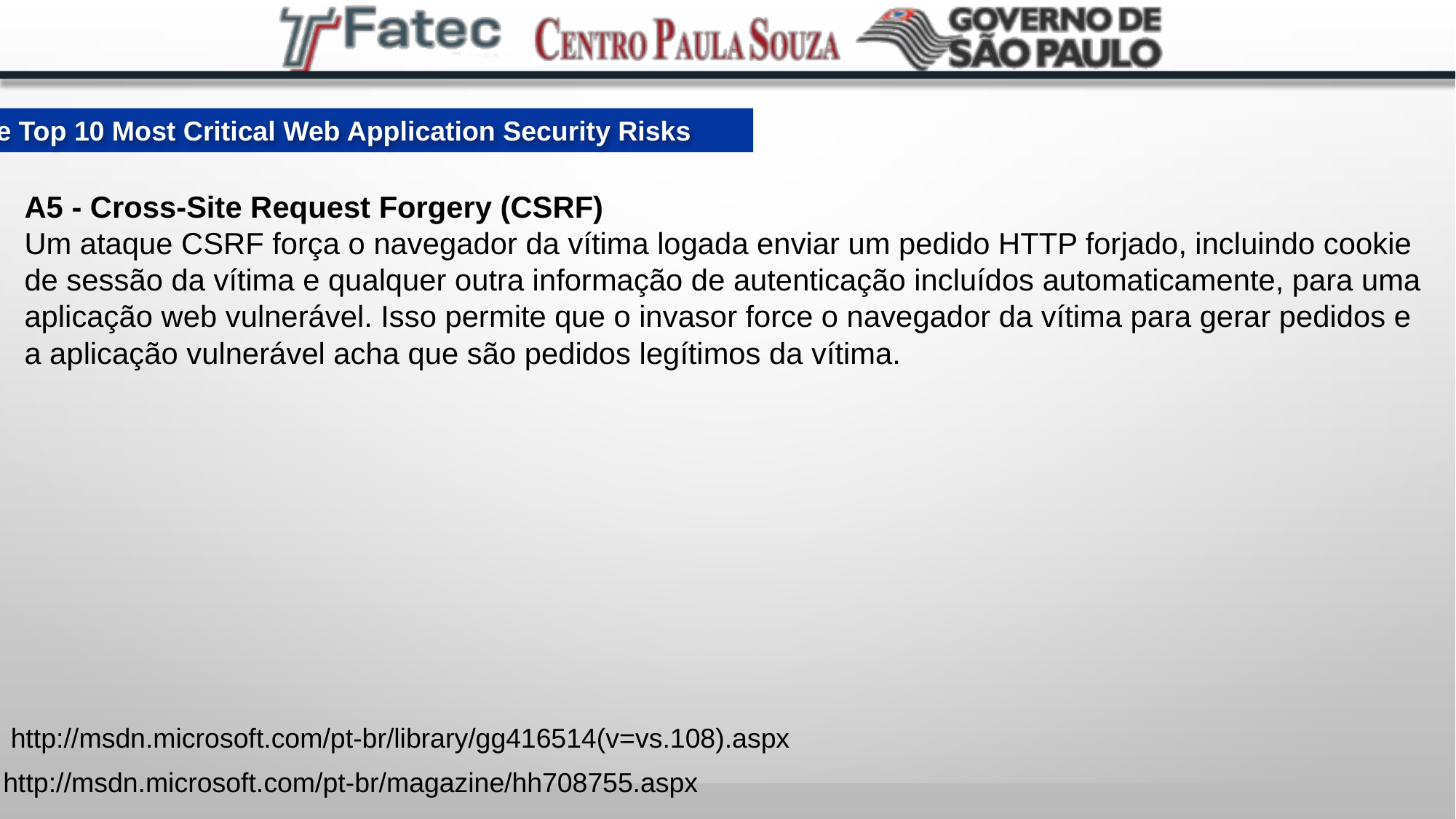

The Top 10 Most Critical Web Application Security Risks
A5 - Cross-Site Request Forgery (CSRF)
Um ataque CSRF força o navegador da vítima logada enviar um pedido HTTP forjado, incluindo cookie de sessão da vítima e qualquer outra informação de autenticação incluídos automaticamente, para uma aplicação web vulnerável. Isso permite que o invasor force o navegador da vítima para gerar pedidos e a aplicação vulnerável acha que são pedidos legítimos da vítima.
http://msdn.microsoft.com/pt-br/library/gg416514(v=vs.108).aspx
http://msdn.microsoft.com/pt-br/magazine/hh708755.aspx